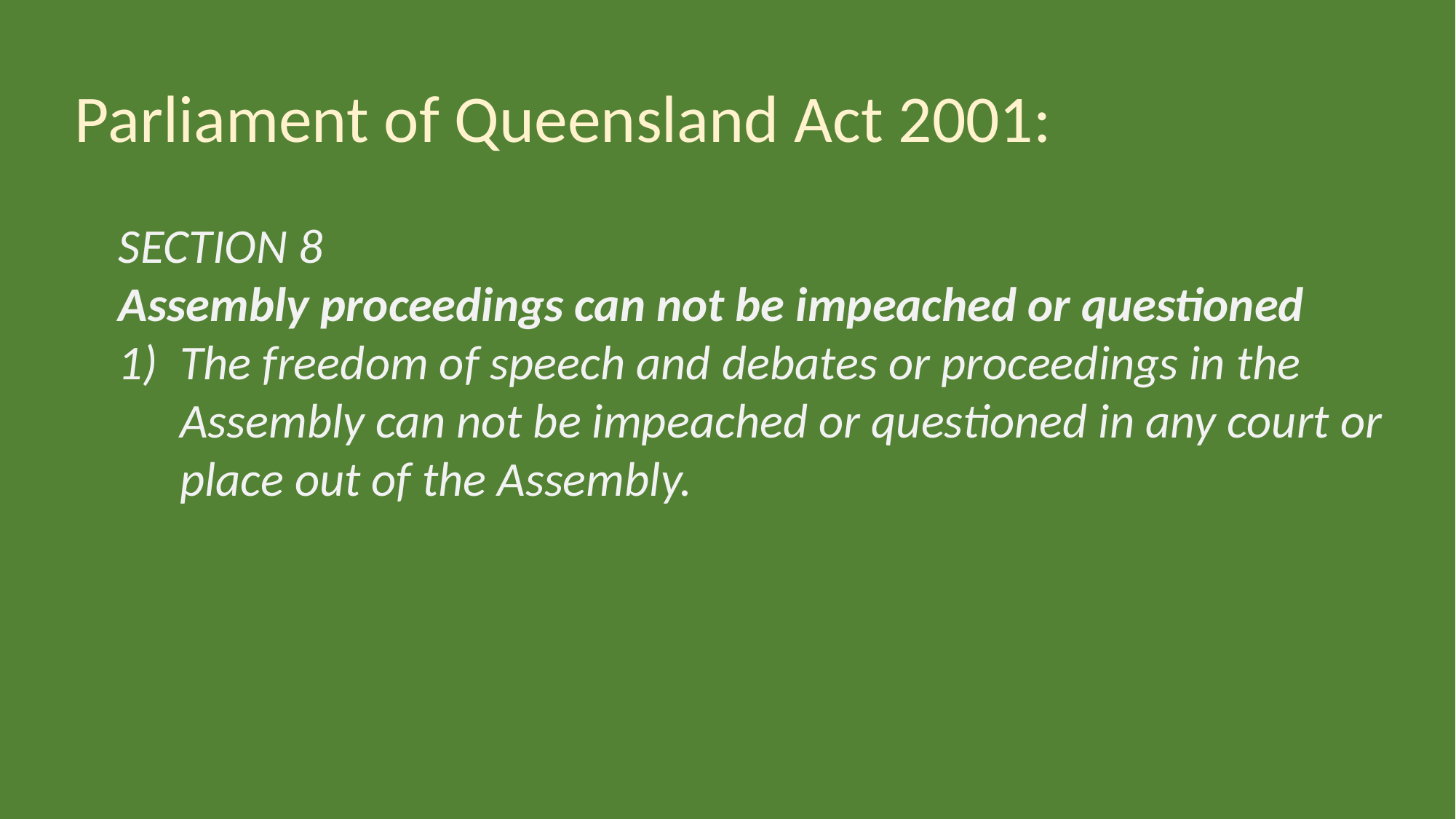

Parliament of Queensland Act 2001:
SECTION 8
Assembly proceedings can not be impeached or questioned
The freedom of speech and debates or proceedings in the Assembly can not be impeached or questioned in any court or place out of the Assembly.